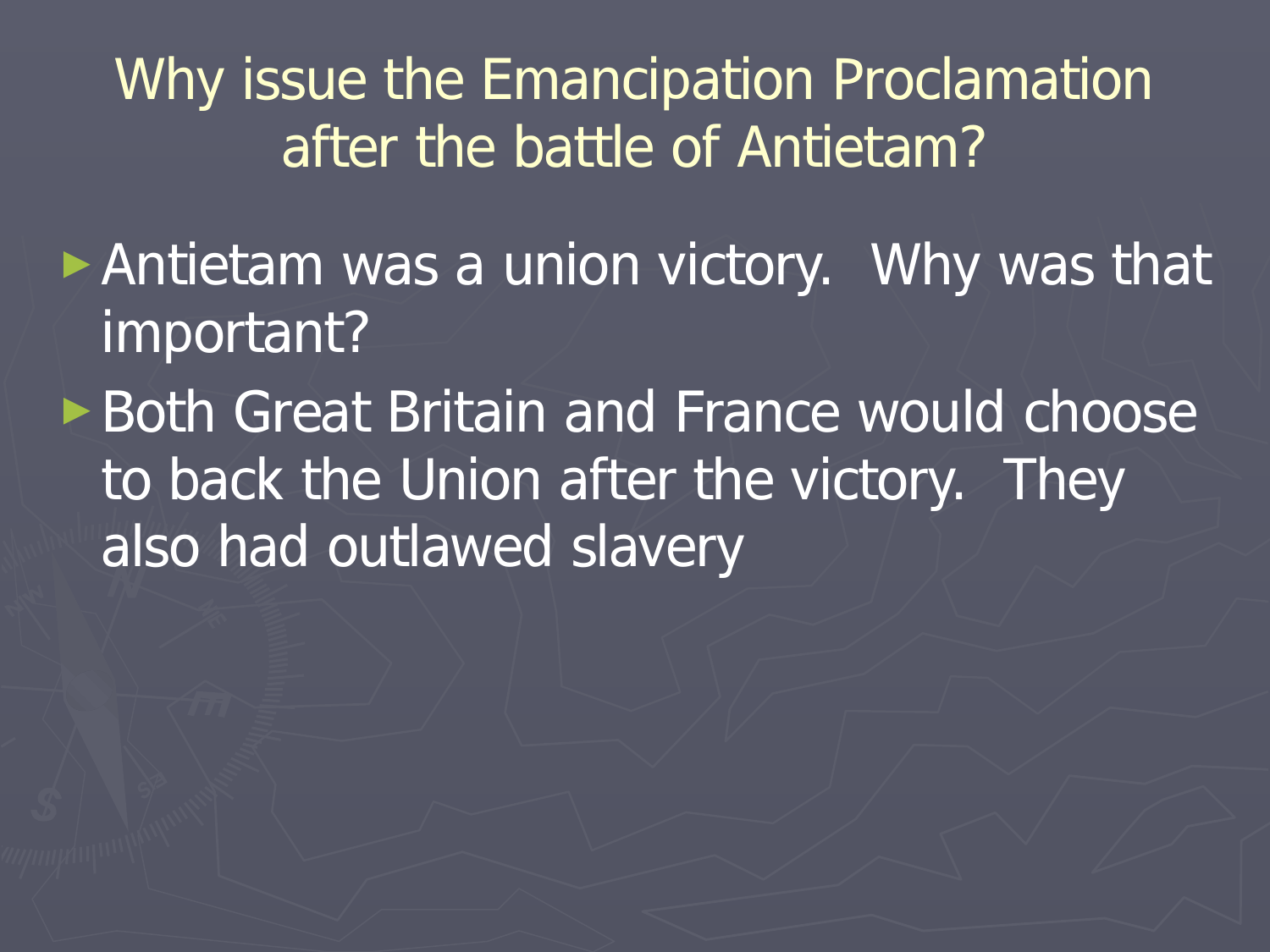

# Why issue the Emancipation Proclamation after the battle of Antietam?
Antietam was a union victory.  Why was that important?
Both Great Britain and France would choose to back the Union after the victory.  They also had outlawed slavery